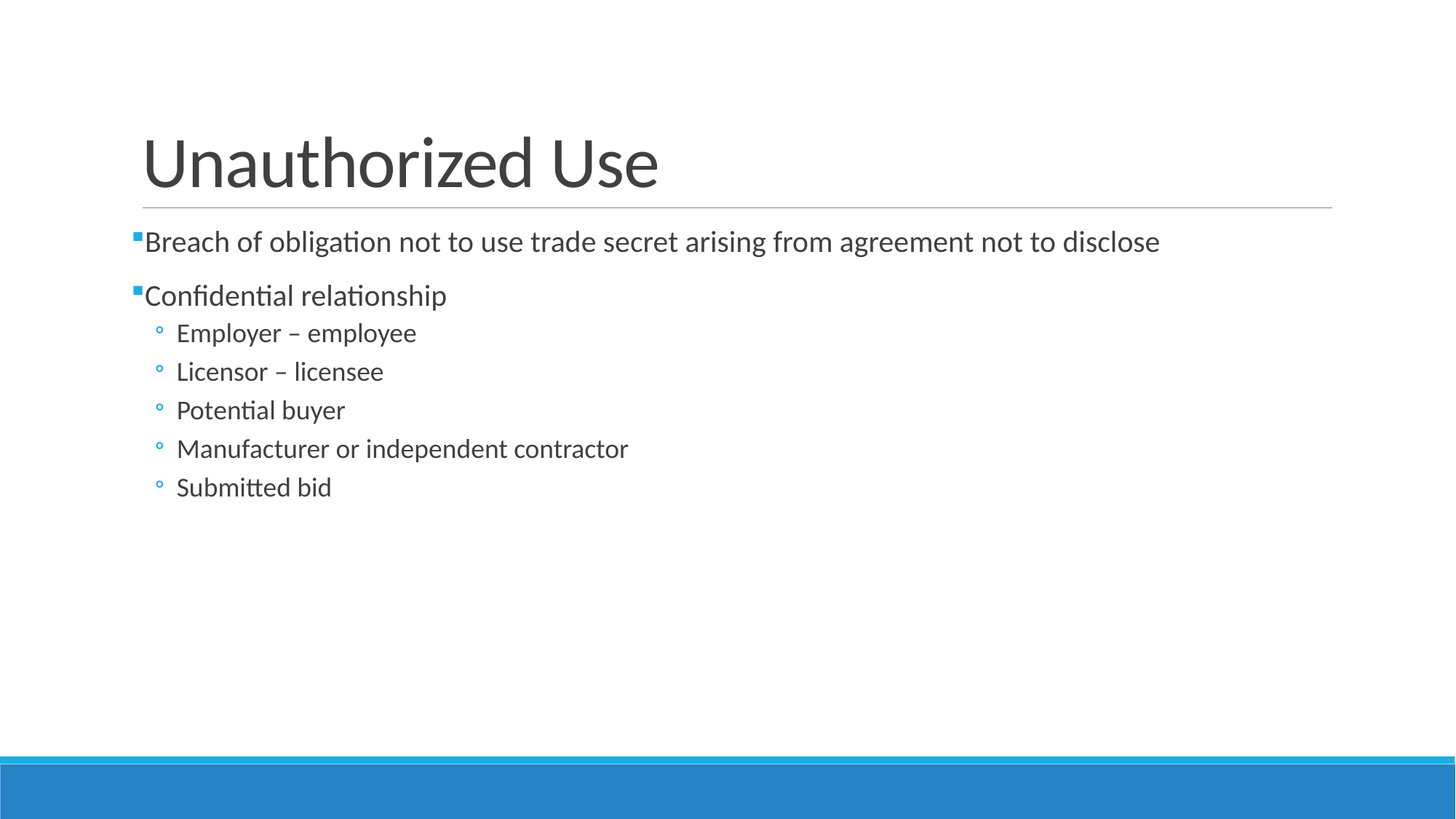

# Unauthorized Use
Breach of obligation not to use trade secret arising from agreement not to disclose
Confidential relationship
Employer – employee
Licensor – licensee
Potential buyer
Manufacturer or independent contractor
Submitted bid